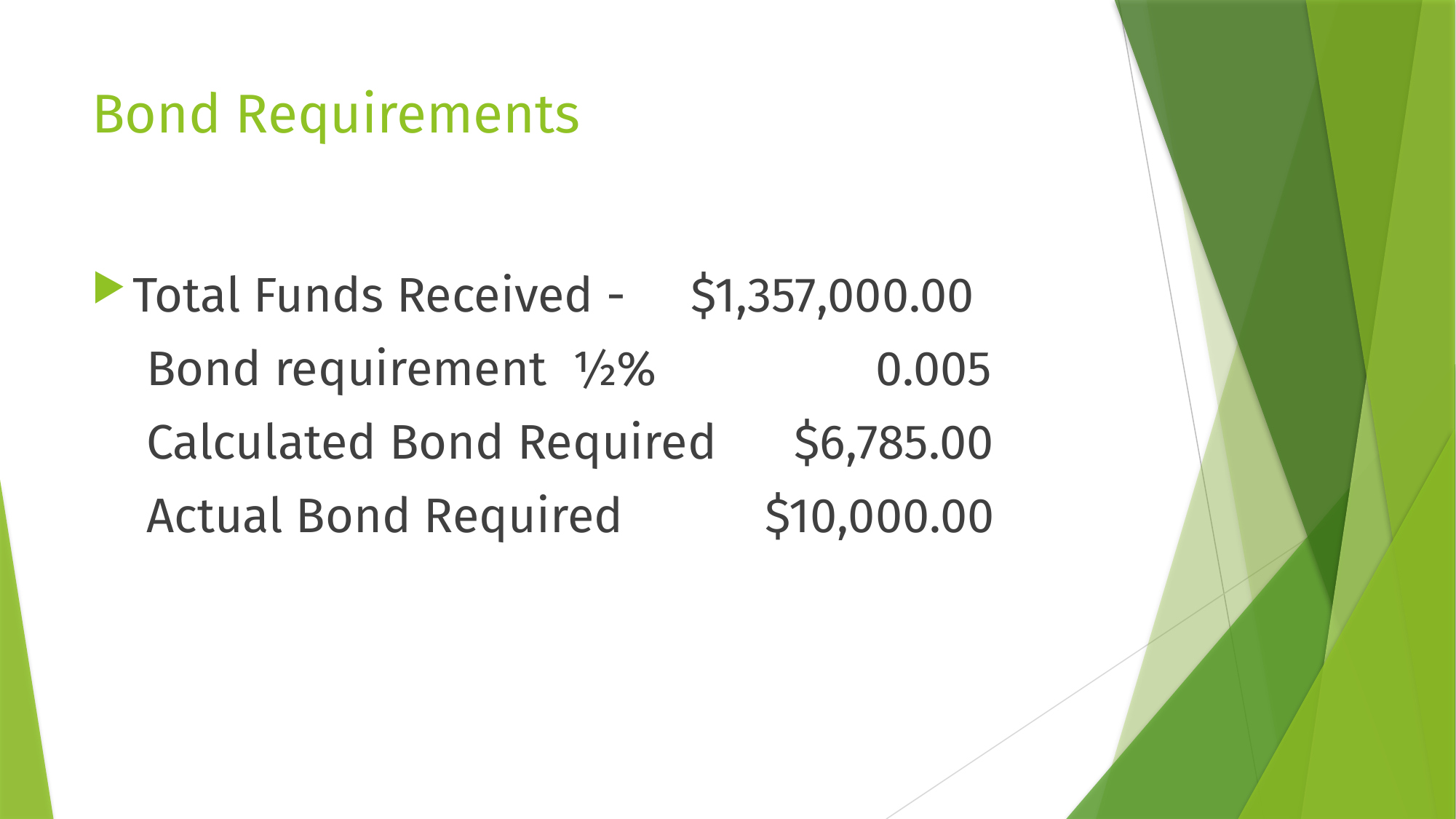

# Bond Requirements
Total Funds Received -     $1,357,000.00
Bond requirement  ½%                 0.005
Calculated Bond Required      $6,785.00
Actual Bond Required           $10,000.00